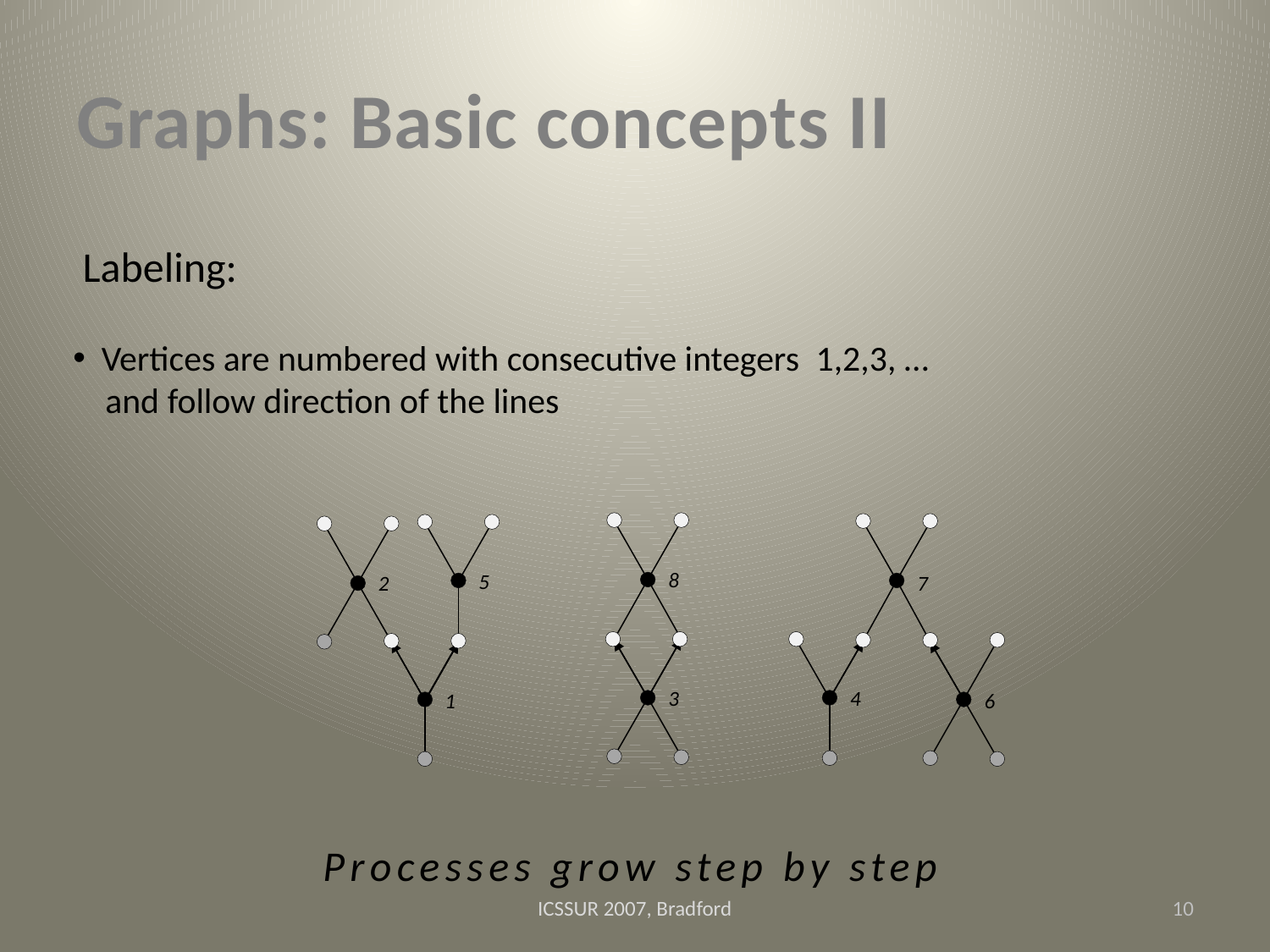

# Graphs: Basic concepts II
 Labeling:
  Vertices are numbered with consecutive integers  1,2,3, …
    and follow direction of the lines

8
5
2
7

3
4
1
6

Processes grow step by step
ICSSUR 2007, Bradford
10